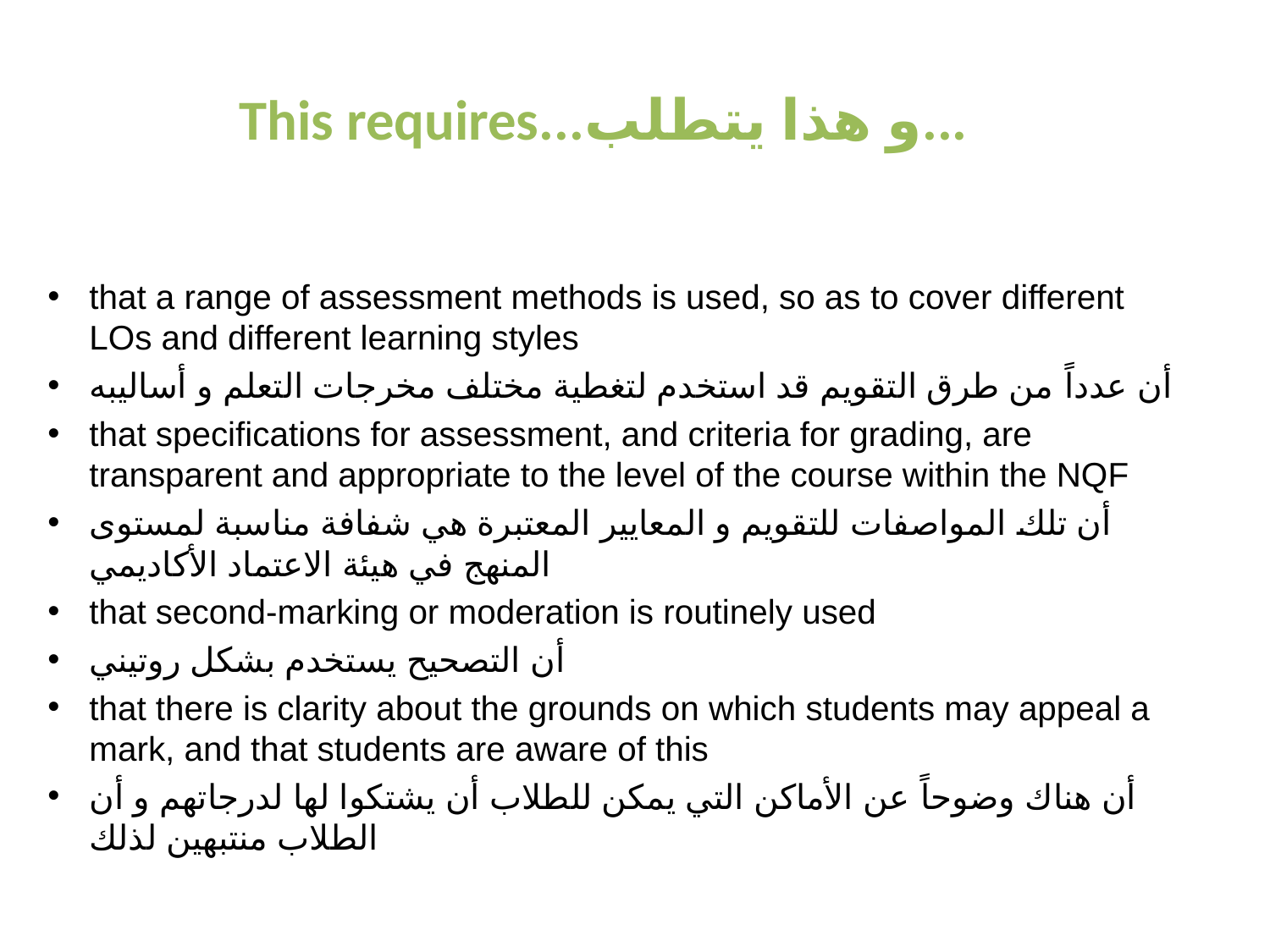

# This requires...و هذا يتطلب...
that a range of assessment methods is used, so as to cover different LOs and different learning styles
أن عدداً من طرق التقويم قد استخدم لتغطية مختلف مخرجات التعلم و أساليبه
that specifications for assessment, and criteria for grading, are transparent and appropriate to the level of the course within the NQF
أن تلك المواصفات للتقويم و المعايير المعتبرة هي شفافة مناسبة لمستوى المنهج في هيئة الاعتماد الأكاديمي
that second-marking or moderation is routinely used
أن التصحيح يستخدم بشكل روتيني
that there is clarity about the grounds on which students may appeal a mark, and that students are aware of this
أن هناك وضوحاً عن الأماكن التي يمكن للطلاب أن يشتكوا لها لدرجاتهم و أن الطلاب منتبهين لذلك